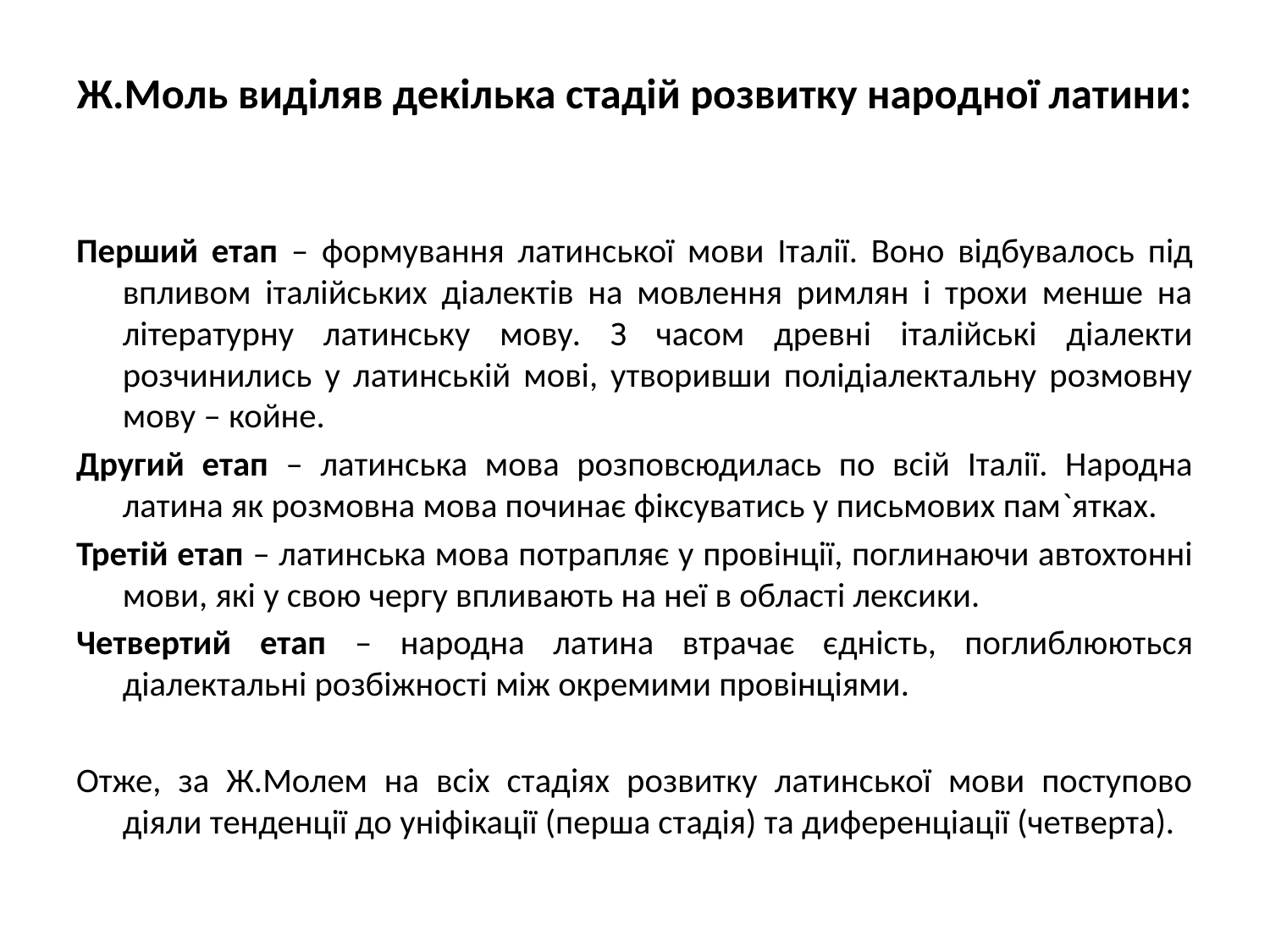

# Ж.Моль виділяв декілька стадій розвитку народної латини:
Перший етап – формування латинської мови Італії. Воно відбувалось під впливом італійських діалектів на мовлення римлян і трохи менше на літературну латинську мову. З часом древні італійські діалекти розчинились у латинській мові, утворивши полідіалектальну розмовну мову – койне.
Другий етап – латинська мова розповсюдилась по всій Італії. Народна латина як розмовна мова починає фіксуватись у письмових пам`ятках.
Третій етап – латинська мова потрапляє у провінції, поглинаючи автохтонні мови, які у свою чергу впливають на неї в області лексики.
Четвертий етап – народна латина втрачає єдність, поглиблюються діалектальні розбіжності між окремими провінціями.

Отже, за Ж.Молем на всіх стадіях розвитку латинської мови поступово діяли тенденції до уніфікації (перша стадія) та диференціації (четверта).